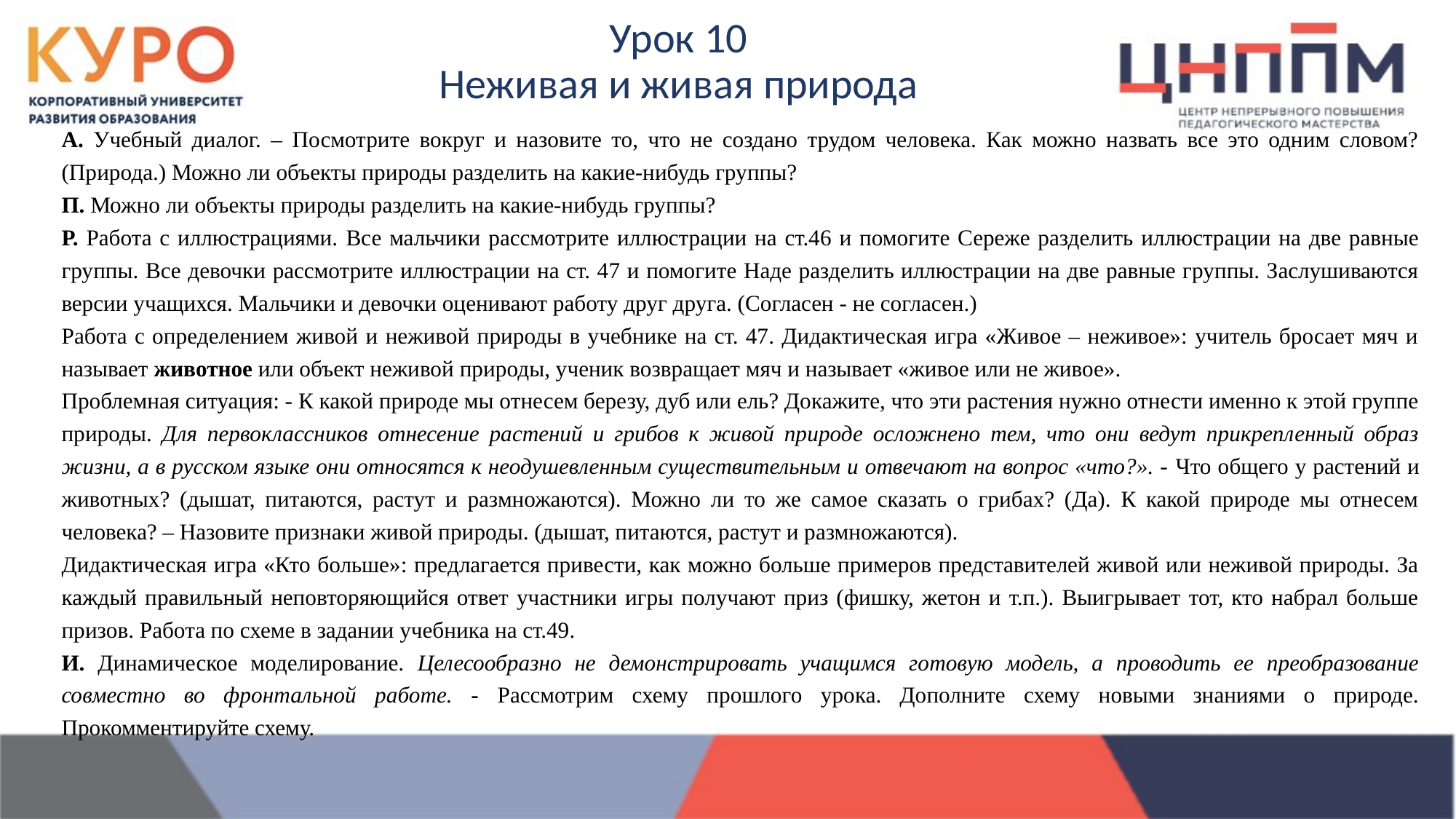

# Урок 10 Неживая и живая природа
А. Учебный диалог. – Посмотрите вокруг и назовите то, что не создано трудом человека. Как можно назвать все это одним словом? (Природа.) Можно ли объекты природы разделить на какие-нибудь группы?
П. Можно ли объекты природы разделить на какие-нибудь группы?
Р. Работа с иллюстрациями. Все мальчики рассмотрите иллюстрации на ст.46 и помогите Сереже разделить иллюстрации на две равные группы. Все девочки рассмотрите иллюстрации на ст. 47 и помогите Наде разделить иллюстрации на две равные группы. Заслушиваются версии учащихся. Мальчики и девочки оценивают работу друг друга. (Согласен - не согласен.)
Работа с определением живой и неживой природы в учебнике на ст. 47. Дидактическая игра «Живое – неживое»: учитель бросает мяч и называет животное или объект неживой природы, ученик возвращает мяч и называет «живое или не живое».
Проблемная ситуация: - К какой природе мы отнесем березу, дуб или ель? Докажите, что эти растения нужно отнести именно к этой группе природы. Для первоклассников отнесение растений и грибов к живой природе осложнено тем, что они ведут прикрепленный образ жизни, а в русском языке они относятся к неодушевленным существительным и отвечают на вопрос «что?». - Что общего у растений и животных? (дышат, питаются, растут и размножаются). Можно ли то же самое сказать о грибах? (Да). К какой природе мы отнесем человека? – Назовите признаки живой природы. (дышат, питаются, растут и размножаются).
Дидактическая игра «Кто больше»: предлагается привести, как можно больше примеров представителей живой или неживой природы. За каждый правильный неповторяющийся ответ участники игры получают приз (фишку, жетон и т.п.). Выигрывает тот, кто набрал больше призов. Работа по схеме в задании учебника на ст.49.
И. Динамическое моделирование. Целесообразно не демонстрировать учащимся готовую модель, а проводить ее преобразование совместно во фронтальной работе. - Рассмотрим схему прошлого урока. Дополните схему новыми знаниями о природе. Прокомментируйте схему.